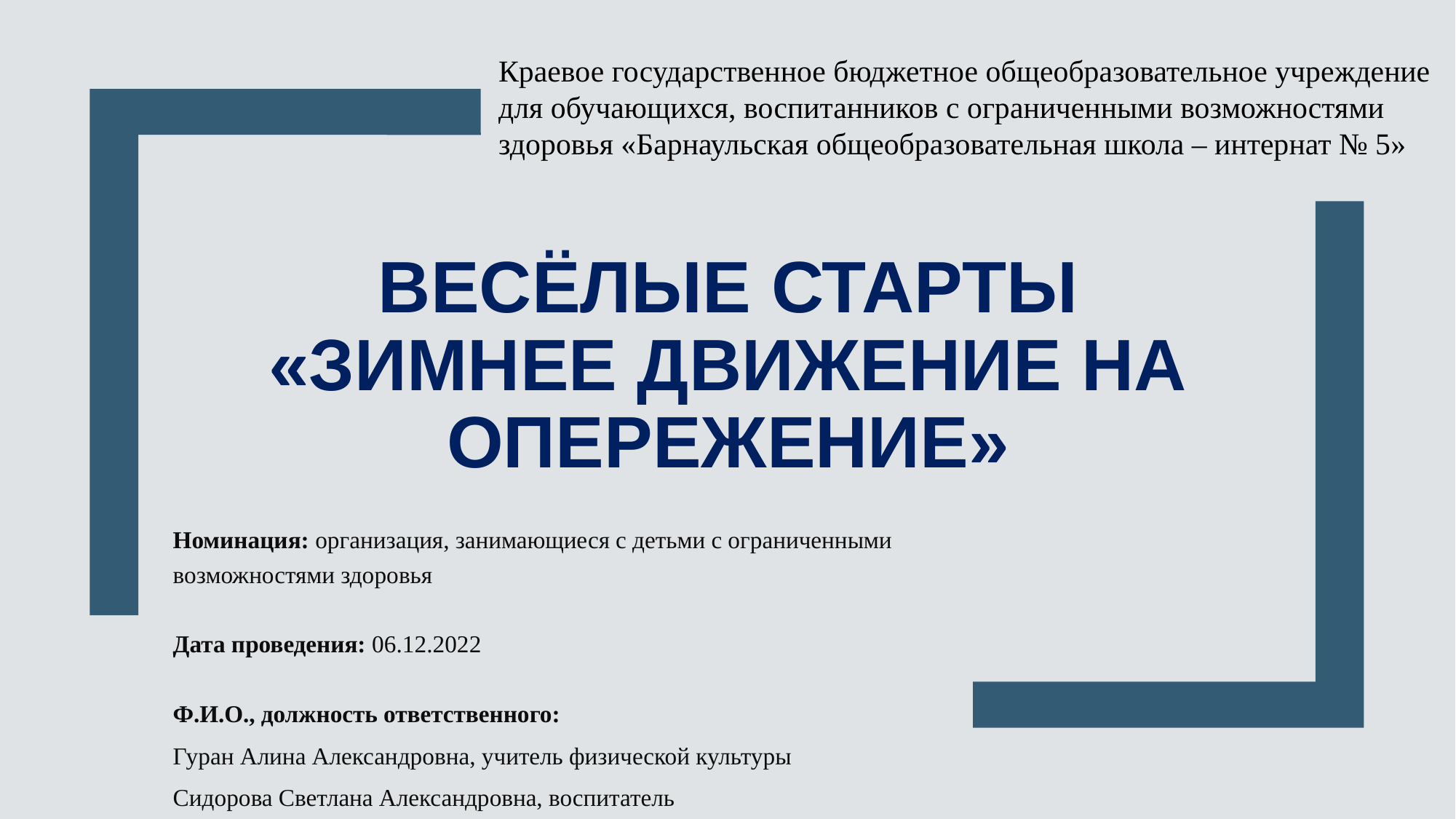

Краевое государственное бюджетное общеобразовательное учреждение для обучающихся, воспитанников с ограниченными возможностями здоровья «Барнаульская общеобразовательная школа – интернат № 5»
# Весёлые старты «Зимнее движение на опережение»
Номинация: организация, занимающиеся с детьми с ограниченными возможностями здоровья

Дата проведения: 06.12.2022

Ф.И.О., должность ответственного:
Гуран Алина Александровна, учитель физической культуры
Сидорова Светлана Александровна, воспитатель